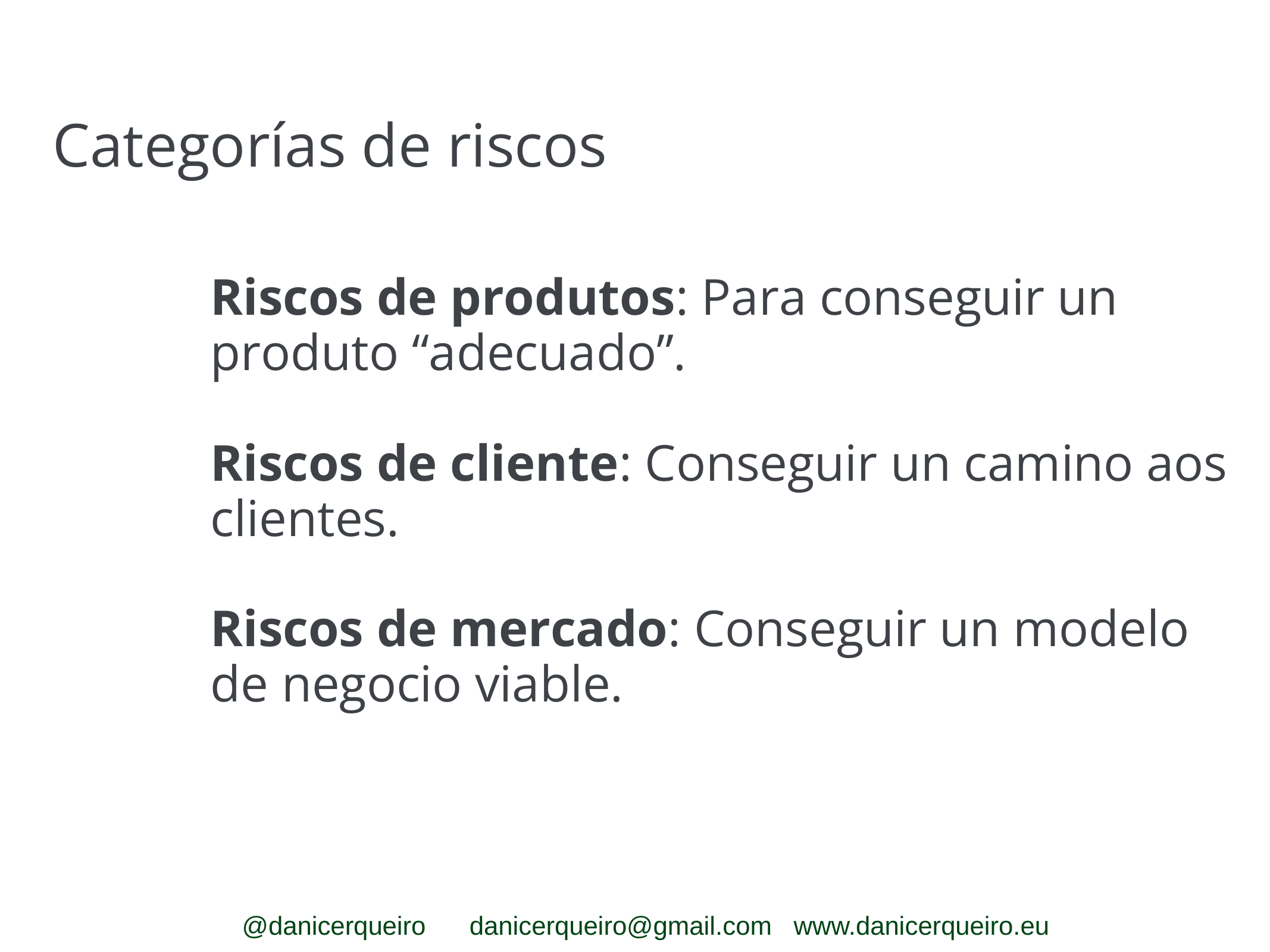

Categorías de riscos
Riscos de produtos: Para conseguir un produto “adecuado”.

Riscos de cliente: Conseguir un camino aos clientes.

Riscos de mercado: Conseguir un modelo de negocio viable.

@danicerqueiro      danicerqueiro@gmail.com   www.danicerqueiro.eu